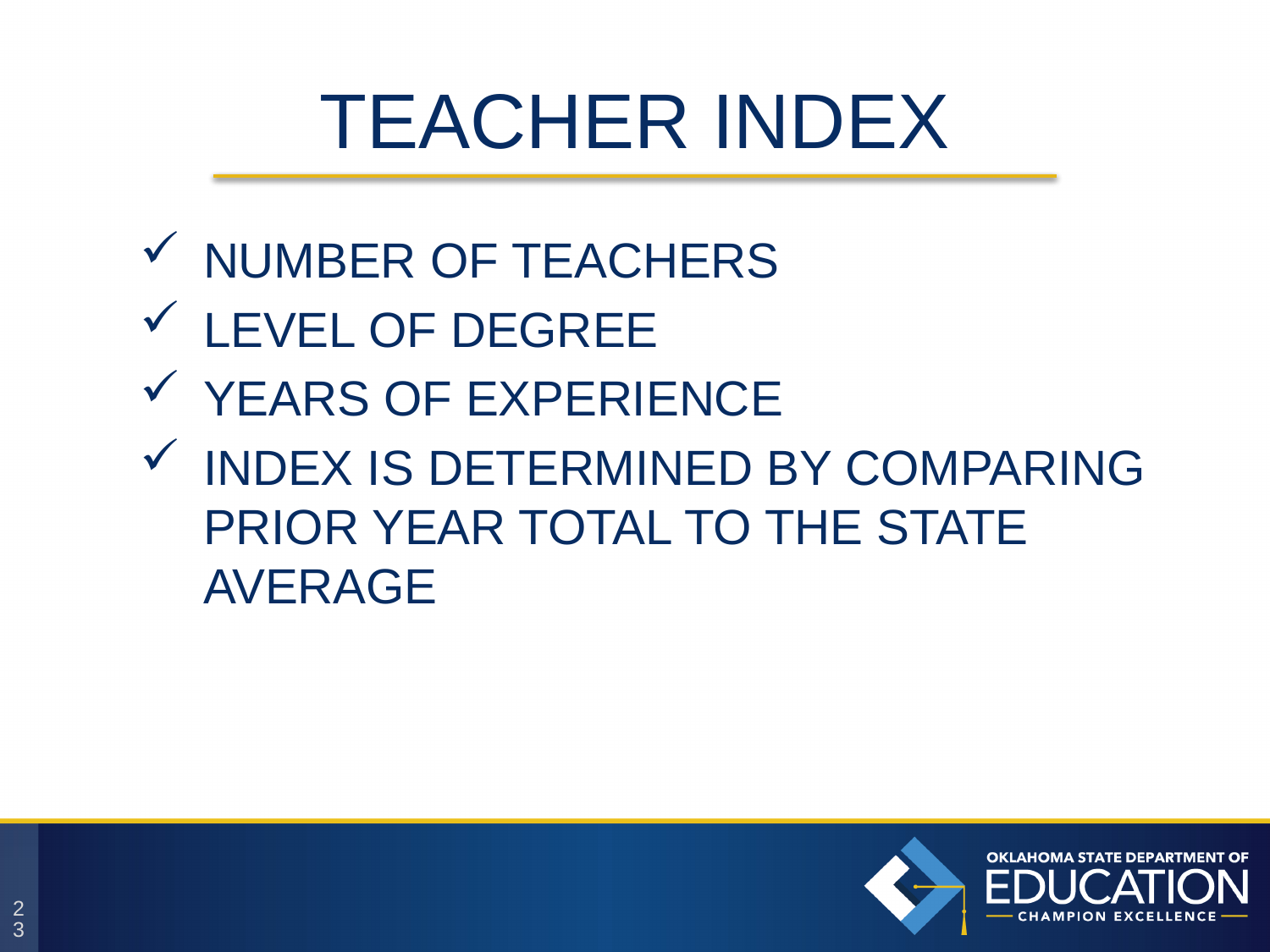

# TEACHER INDEX
NUMBER OF TEACHERS
LEVEL OF DEGREE
YEARS OF EXPERIENCE
INDEX IS DETERMINED BY COMPARING PRIOR YEAR TOTAL TO THE STATE AVERAGE

23